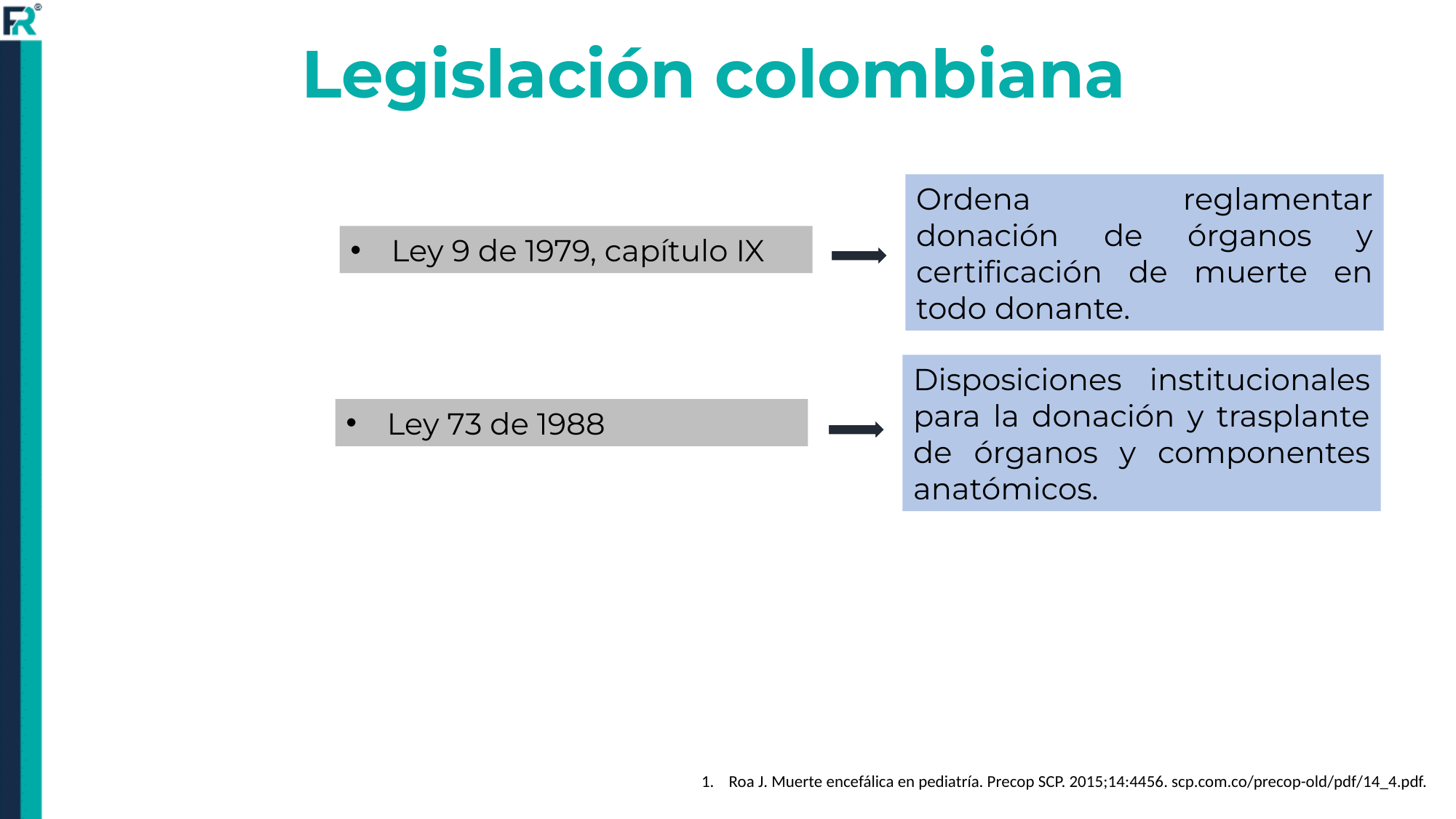

Legislación colombiana
Ordena reglamentar donación de órganos y certificación de muerte en todo donante.
Ley 9 de 1979, capítulo IX

Disposiciones institucionales para la donación y trasplante de órganos y componentes anatómicos.
Ley 73 de 1988

Roa J. Muerte encefálica en pediatría. Precop SCP. 2015;14:4456. scp.com.co/precop-old/pdf/14_4.pdf.